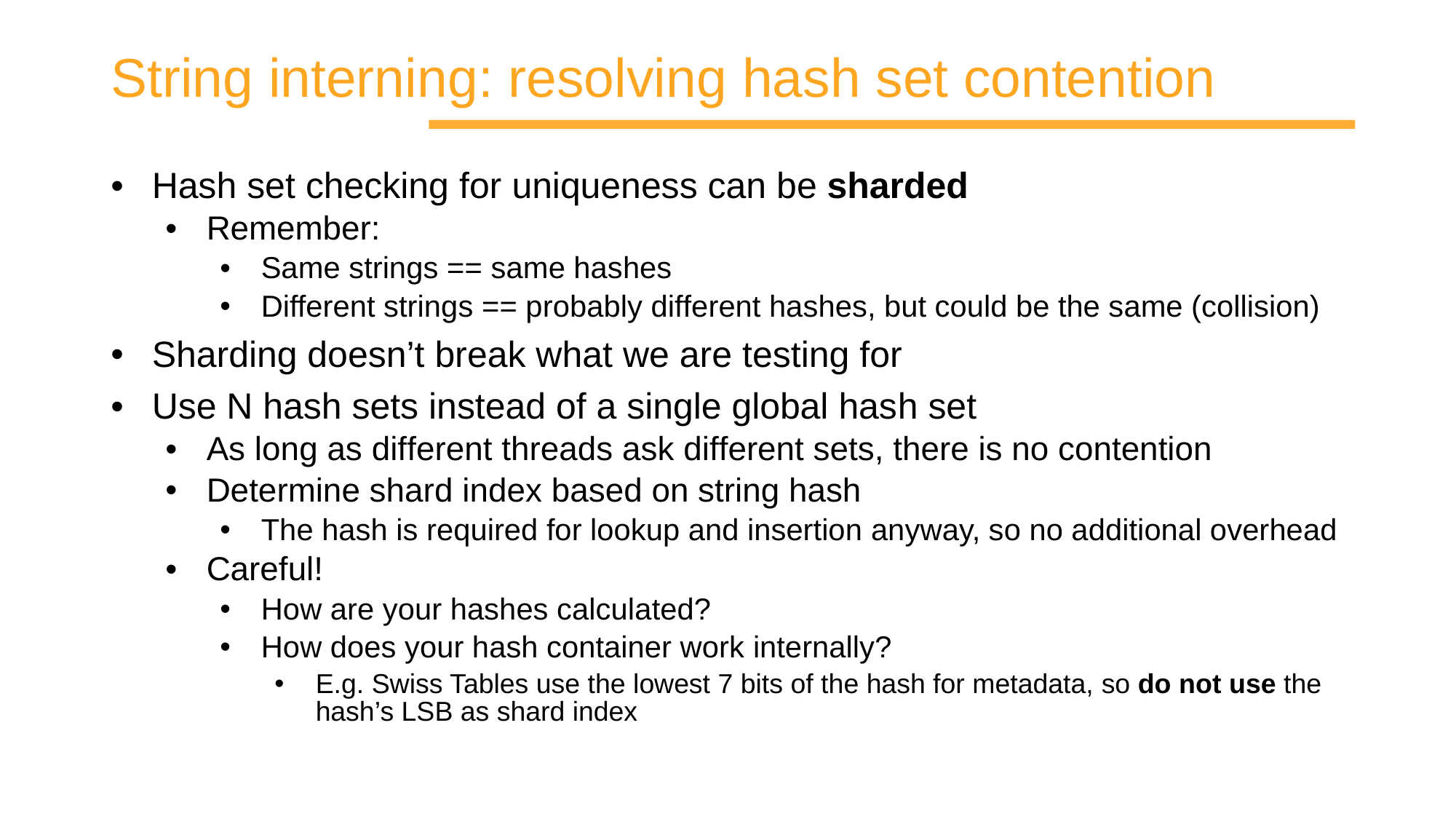

# String interning: resolving hash set contention
Hash set checking for uniqueness can be sharded
Remember:
Same strings == same hashes
Different strings == probably different hashes, but could be the same (collision)
Sharding doesn’t break what we are testing for
Use N hash sets instead of a single global hash set
As long as different threads ask different sets, there is no contention
Determine shard index based on string hash
The hash is required for lookup and insertion anyway, so no additional overhead
Careful!
How are your hashes calculated?
How does your hash container work internally?
E.g. Swiss Tables use the lowest 7 bits of the hash for metadata, so do not use the hash’s LSB as shard index